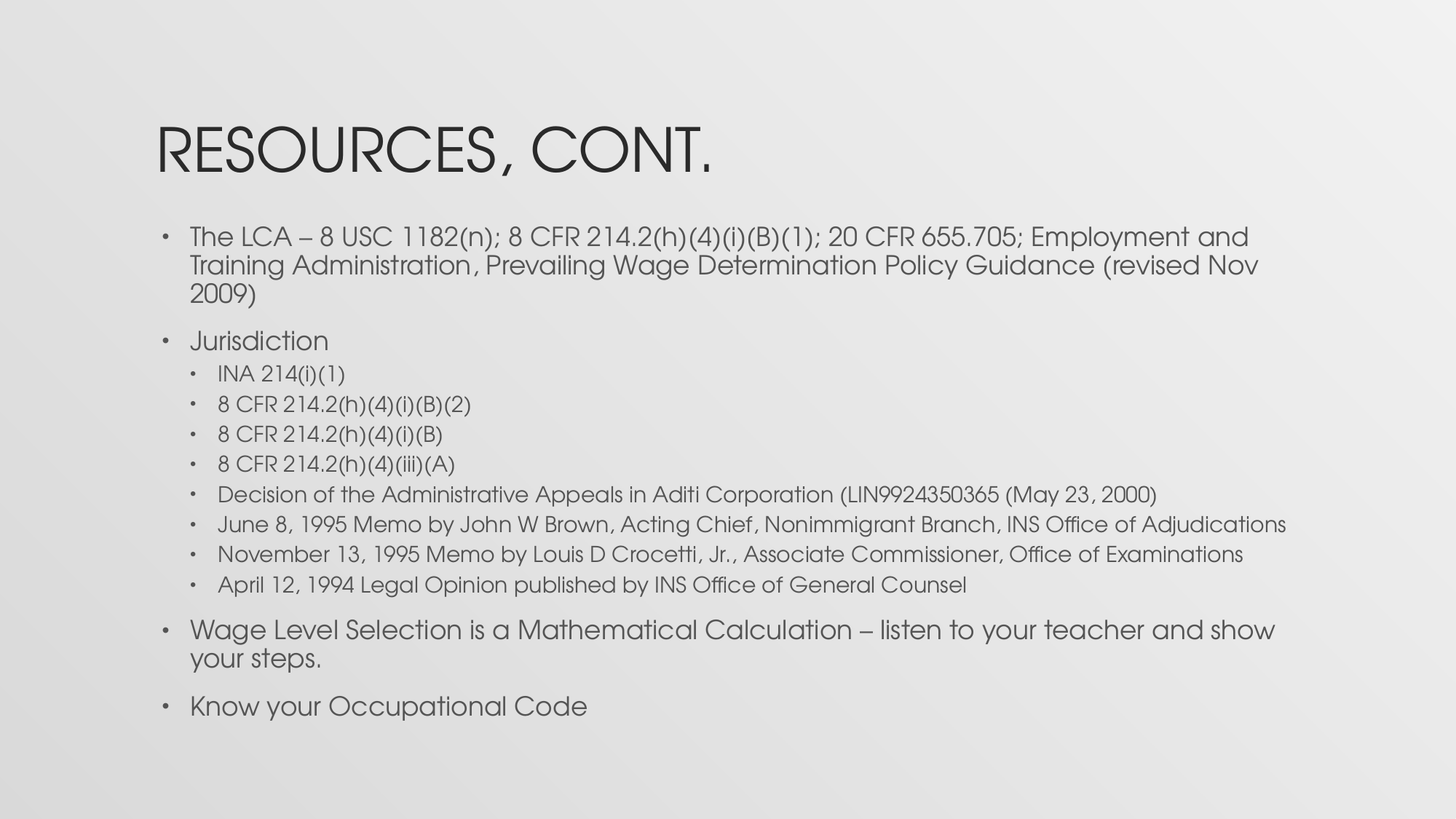

# Resources, cont.
The LCA – 8 USC 1182(n); 8 CFR 214.2(h)(4)(i)(B)(1); 20 CFR 655.705; Employment and Training Administration, Prevailing Wage Determination Policy Guidance (revised Nov 2009)
Jurisdiction
INA 214(i)(1)
8 CFR 214.2(h)(4)(i)(B)(2)
8 CFR 214.2(h)(4)(i)(B)
8 CFR 214.2(h)(4)(iii)(A)
Decision of the Administrative Appeals in Aditi Corporation (LIN9924350365 (May 23, 2000)
June 8, 1995 Memo by John W Brown, Acting Chief, Nonimmigrant Branch, INS Office of Adjudications
November 13, 1995 Memo by Louis D Crocetti, Jr., Associate Commissioner, Office of Examinations
April 12, 1994 Legal Opinion published by INS Office of General Counsel
Wage Level Selection is a Mathematical Calculation – listen to your teacher and show your steps.
Know your Occupational Code